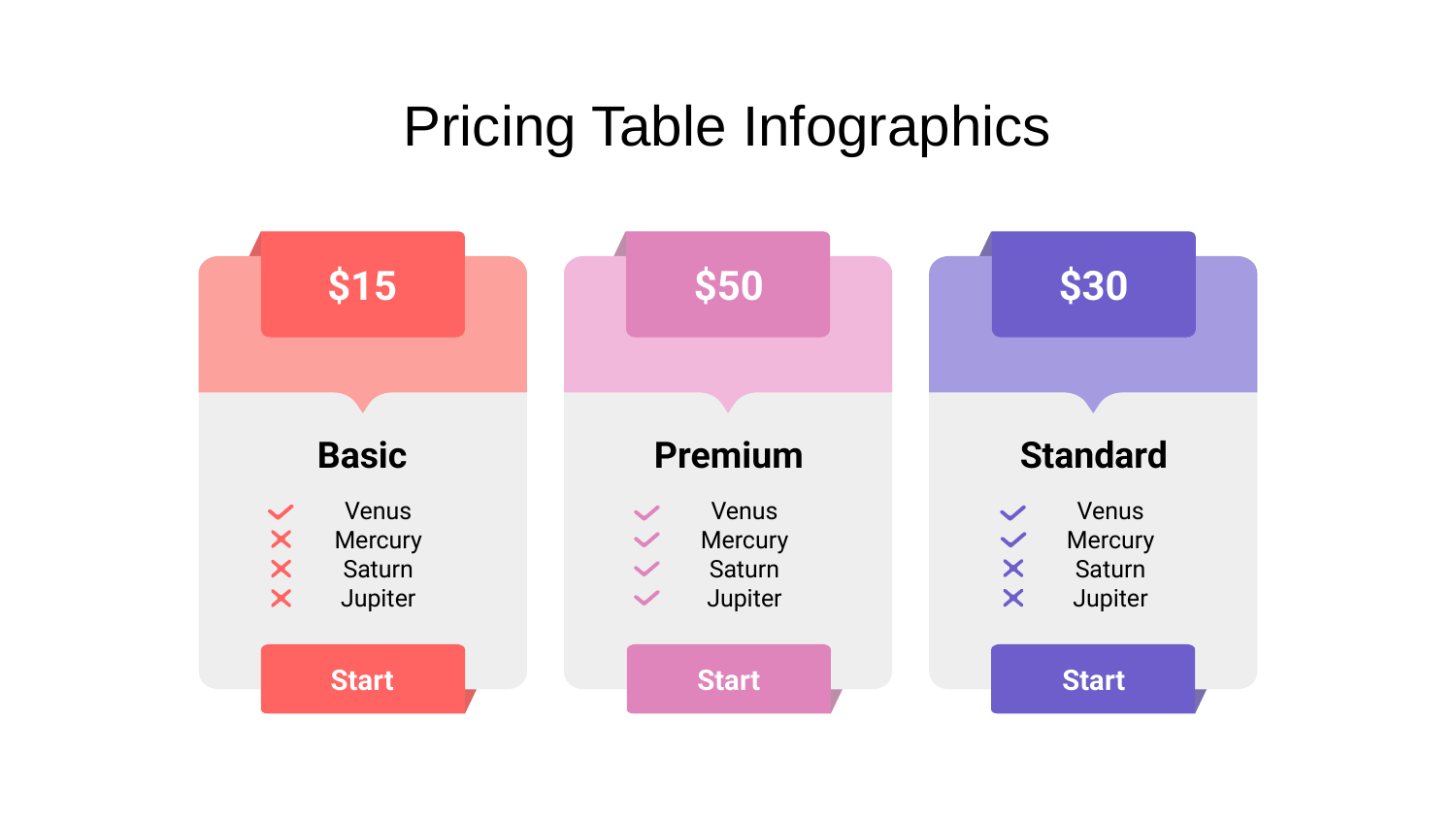

# Pricing Table Infographics

$50
$15
$30

Premium
Basic
Standard
Venus
Mercury
Saturn
Jupiter
Venus
Mercury
Saturn
Jupiter
Venus
Mercury
Saturn
Jupiter

Start
Start
Start